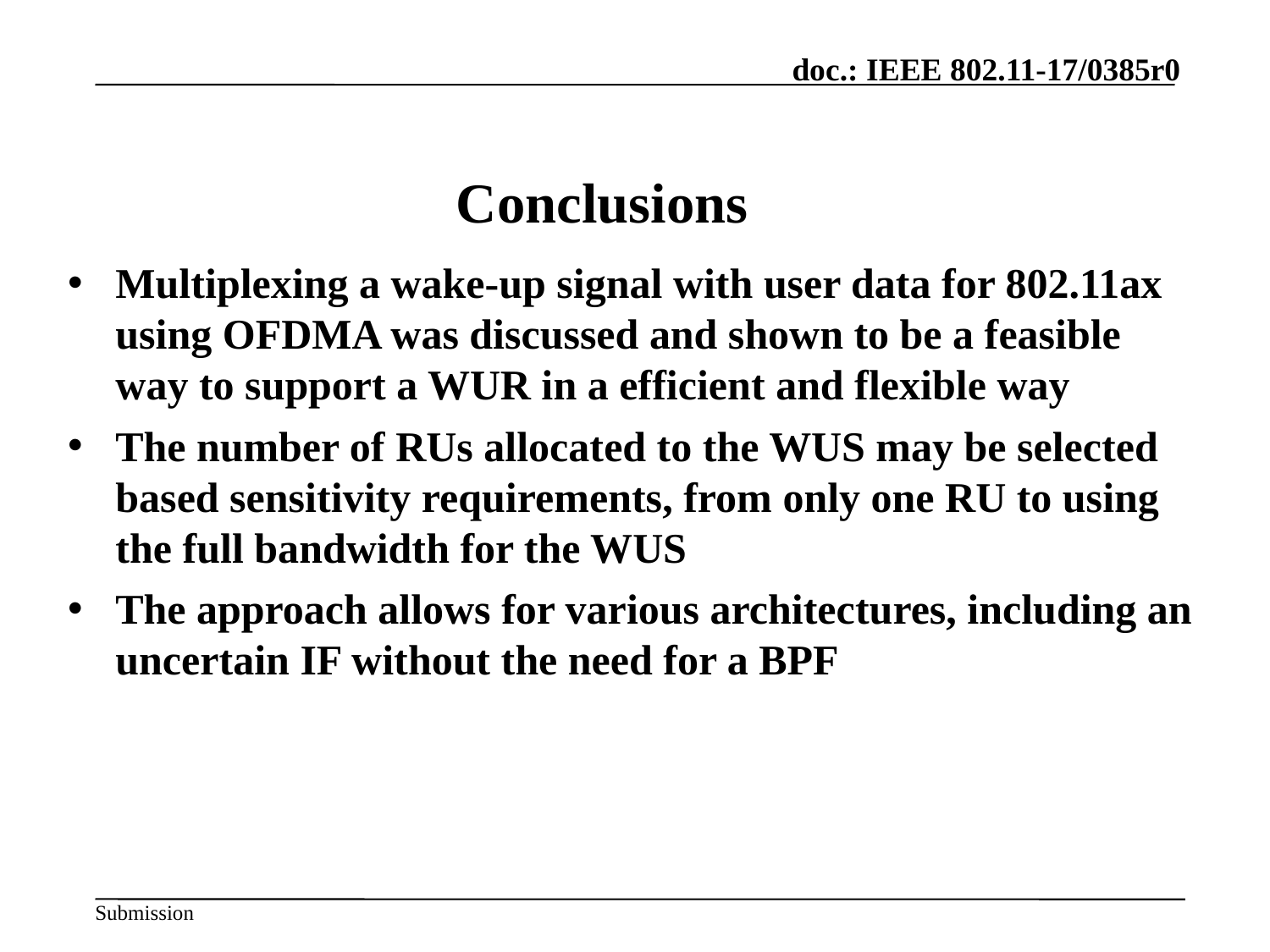

# Conclusions
Multiplexing a wake-up signal with user data for 802.11ax using OFDMA was discussed and shown to be a feasible way to support a WUR in a efficient and flexible way
The number of RUs allocated to the WUS may be selected based sensitivity requirements, from only one RU to using the full bandwidth for the WUS
The approach allows for various architectures, including an uncertain IF without the need for a BPF